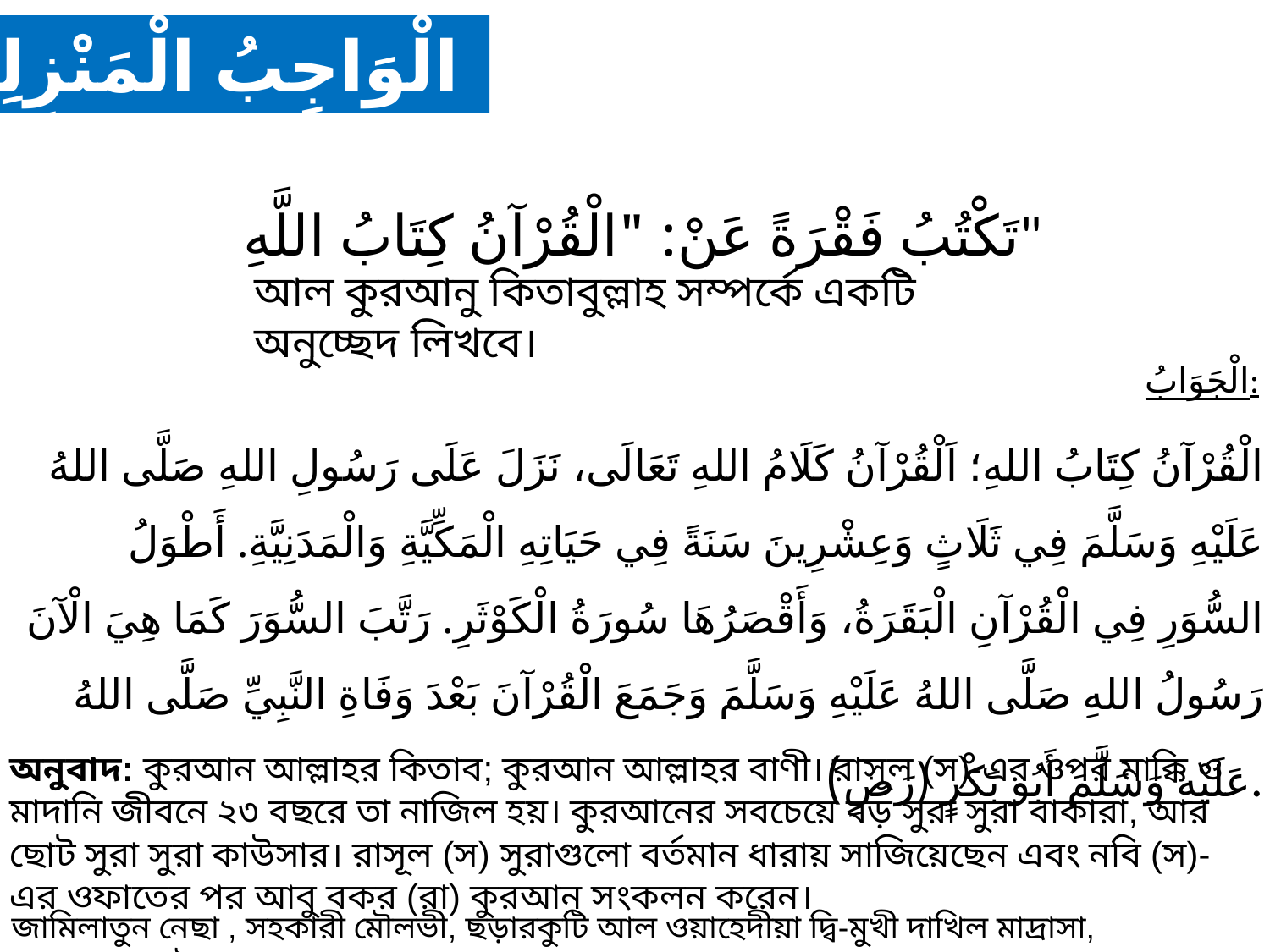

الْوَاجِبُ الْمَنْزِلِيُّ
تَكْتُبُ فَقْرَةً عَنْ: "الْقُرْآنُ كِتَابُ اللَّهِ"
আল কুরআনু কিতাবুল্লাহ সম্পর্কে একটি অনুচ্ছেদ লিখবে।
الْجَوَابُ:
الْقُرْآنُ كِتَابُ اللهِ؛ اَلْقُرْآنُ كَلَامُ اللهِ تَعَالَى، نَزَلَ عَلَى رَسُولِ اللهِ صَلَّى اللهُ عَلَيْهِ وَسَلَّمَ فِي ثَلَاثٍ وَعِشْرِينَ سَنَةً فِي حَيَاتِهِ الْمَكِّيَّةِ وَالْمَدَنِيَّةِ. أَطْوَلُ السُّوَرِ فِي الْقُرْآنِ الْبَقَرَةُ، وَأَقْصَرُهَا سُورَةُ الْكَوْثَرِ. رَتَّبَ السُّوَرَ كَمَا هِيَ الْآنَ رَسُولُ اللهِ صَلَّى اللهُ عَلَيْهِ وَسَلَّمَ وَجَمَعَ الْقُرْآنَ بَعْدَ وَفَاةِ النَّبِيِّ صَلَّى اللهُ عَلَيْهِ وَسَلَّمَ أَبُو بَكْرٍ (رَضِ).
অনুবাদ: কুরআন আল্লাহর কিতাব; কুরআন আল্লাহর বাণী। রাসূল (স)-এর ওপর মাক্কি ও মাদানি জীবনে ২৩ বছরে তা নাজিল হয়। কুরআনের সবচেয়ে বড় সুরা সুরা বাকারা, আর ছোট সুরা সুরা কাউসার। রাসূল (স) সুরাগুলো বর্তমান ধারায় সাজিয়েছেন এবং নবি (স)-এর ওফাতের পর আবু বকর (রা) কুরআন সংকলন করেন।
জামিলাতুন নেছা , সহকারী মৌলভী, ছড়ারকুটি আল ওয়াহেদীয়া ‍দ্বি-মুখী দাখিল মাদ্রাসা, সুন্দরগঞ্জ, গাইবান্ধা।